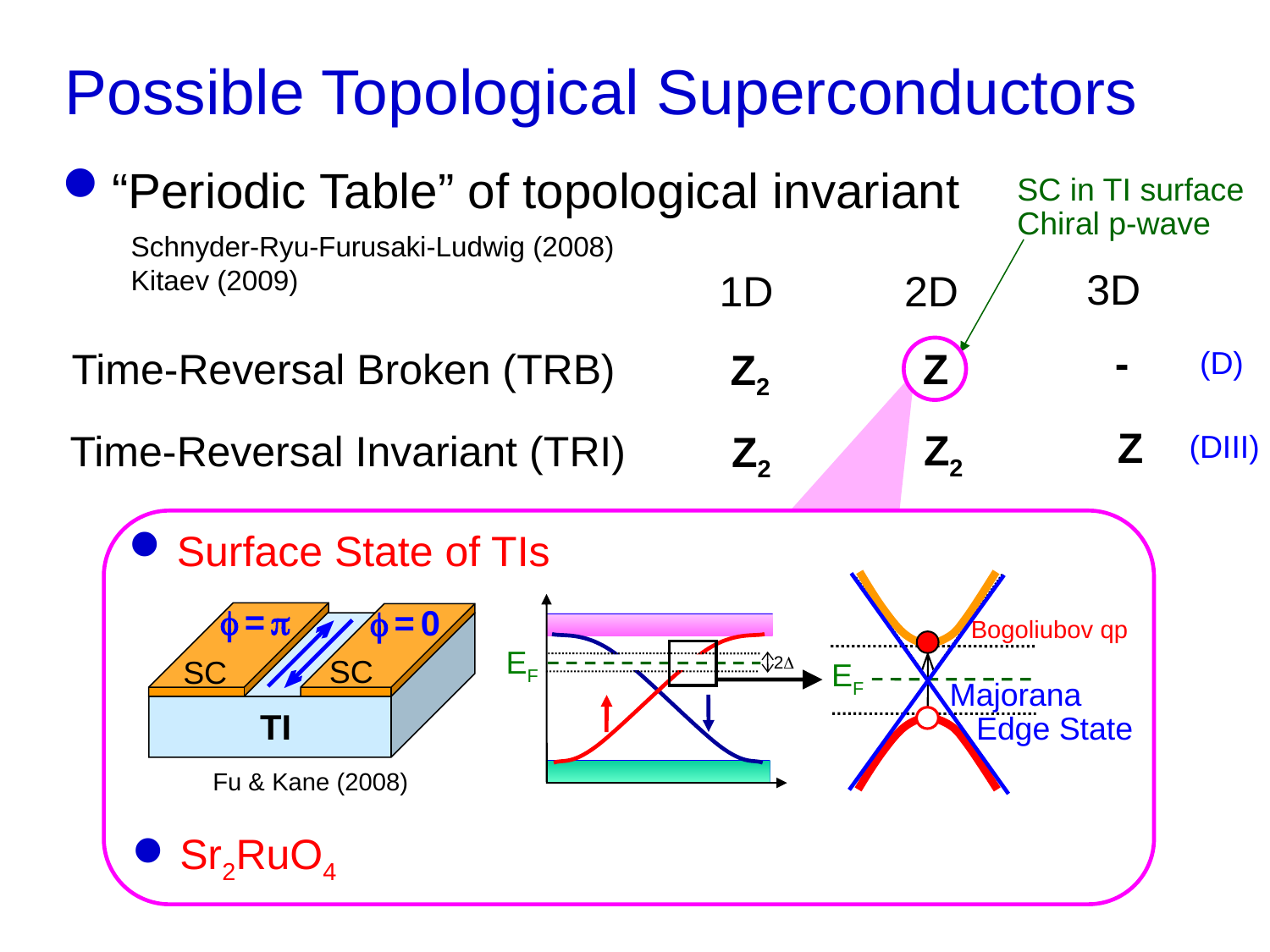

# Possible Topological Superconductors
“Periodic Table” of topological invariant
SC in TI surface
Chiral p-wave

Schnyder-Ryu-Furusaki-Ludwig (2008)
Kitaev (2009)
3D
1D
2D
-
Time-Reversal Broken (TRB)
Z
(D)
Z2

Surface State of TIs

Bogoliubov qp

EF

φ = π
φ = 0

SC
SC
TI
Fu & Kane (2008)

EF

2Δ

Majorana
   Edge State
Sr2RuO4
Z
Z2
Time-Reversal Invariant (TRI)
Z2
(DIII)